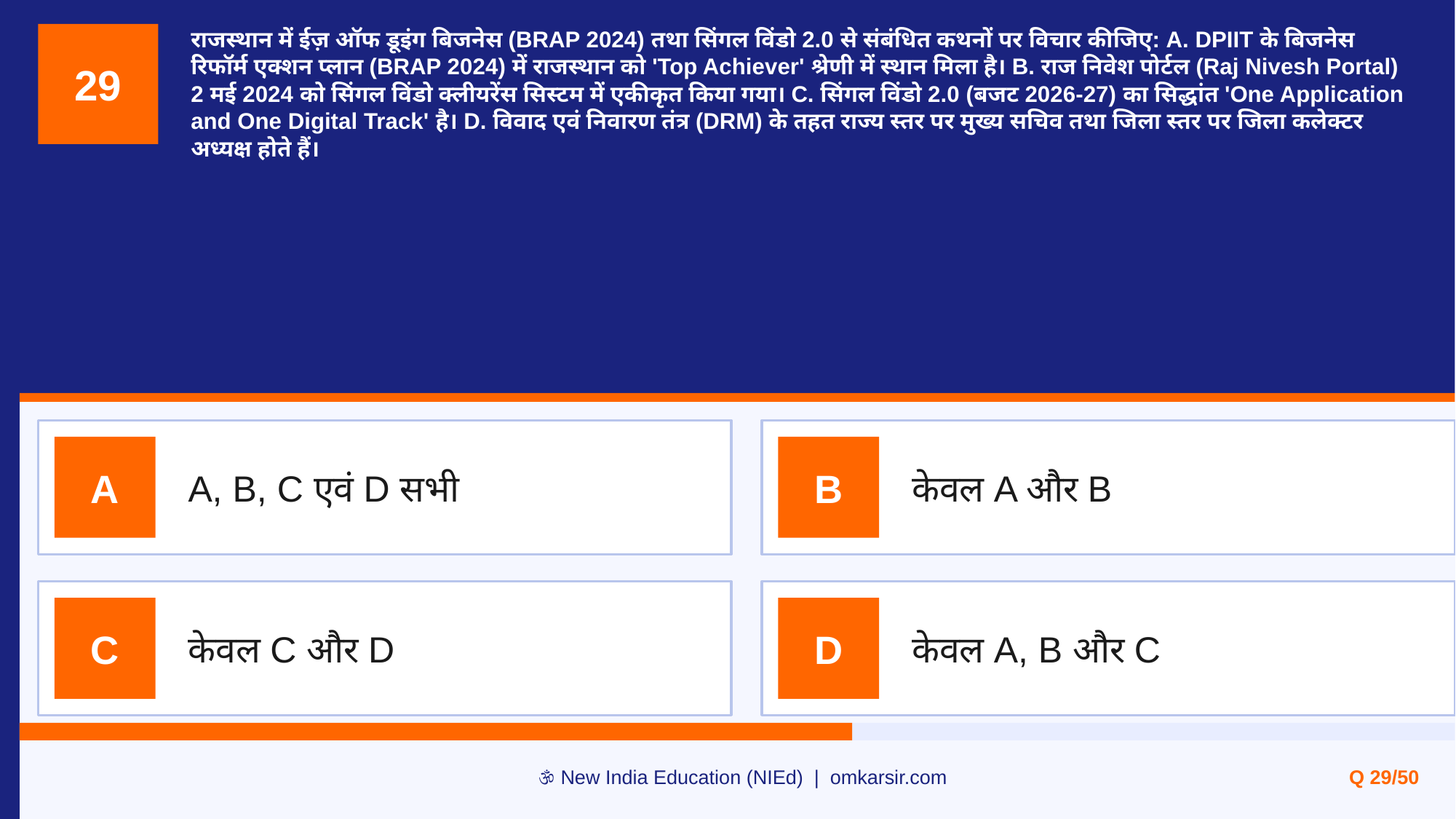

राजस्थान में ईज़ ऑफ डूइंग बिजनेस (BRAP 2024) तथा सिंगल विंडो 2.0 से संबंधित कथनों पर विचार कीजिए: A. DPIIT के बिजनेस रिफॉर्म एक्शन प्लान (BRAP 2024) में राजस्थान को 'Top Achiever' श्रेणी में स्थान मिला है। B. राज निवेश पोर्टल (Raj Nivesh Portal) 2 मई 2024 को सिंगल विंडो क्लीयरेंस सिस्टम में एकीकृत किया गया। C. सिंगल विंडो 2.0 (बजट 2026-27) का सिद्धांत 'One Application and One Digital Track' है। D. विवाद एवं निवारण तंत्र (DRM) के तहत राज्य स्तर पर मुख्य सचिव तथा जिला स्तर पर जिला कलेक्टर अध्यक्ष होते हैं।
29

A, B, C एवं D सभी
केवल A और B
A
B

केवल C और D
केवल A, B और C
C
D

🕉️ New India Education (NIEd)  |  omkarsir.com
Q 29/50